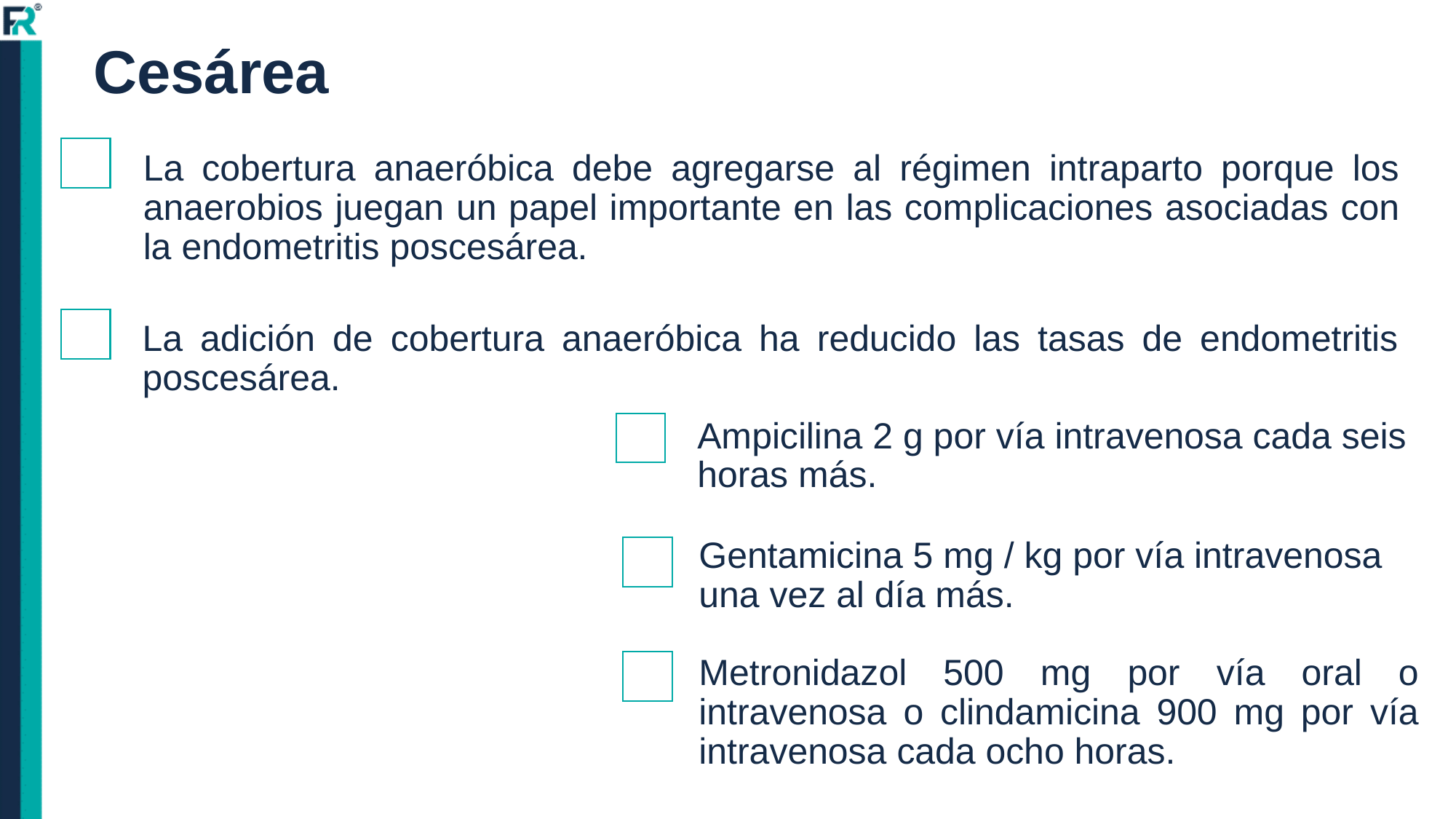

Cesárea

La cobertura anaeróbica debe agregarse al régimen intraparto porque los anaerobios juegan un papel importante en las complicaciones asociadas con la endometritis poscesárea.
La adición de cobertura anaeróbica ha reducido las tasas de endometritis poscesárea.

Ampicilina 2 g por vía intravenosa cada seis horas más.

Gentamicina 5 mg / kg por vía intravenosa una vez al día más.

Metronidazol 500 mg por vía oral o intravenosa o clindamicina 900 mg por vía intravenosa cada ocho horas.